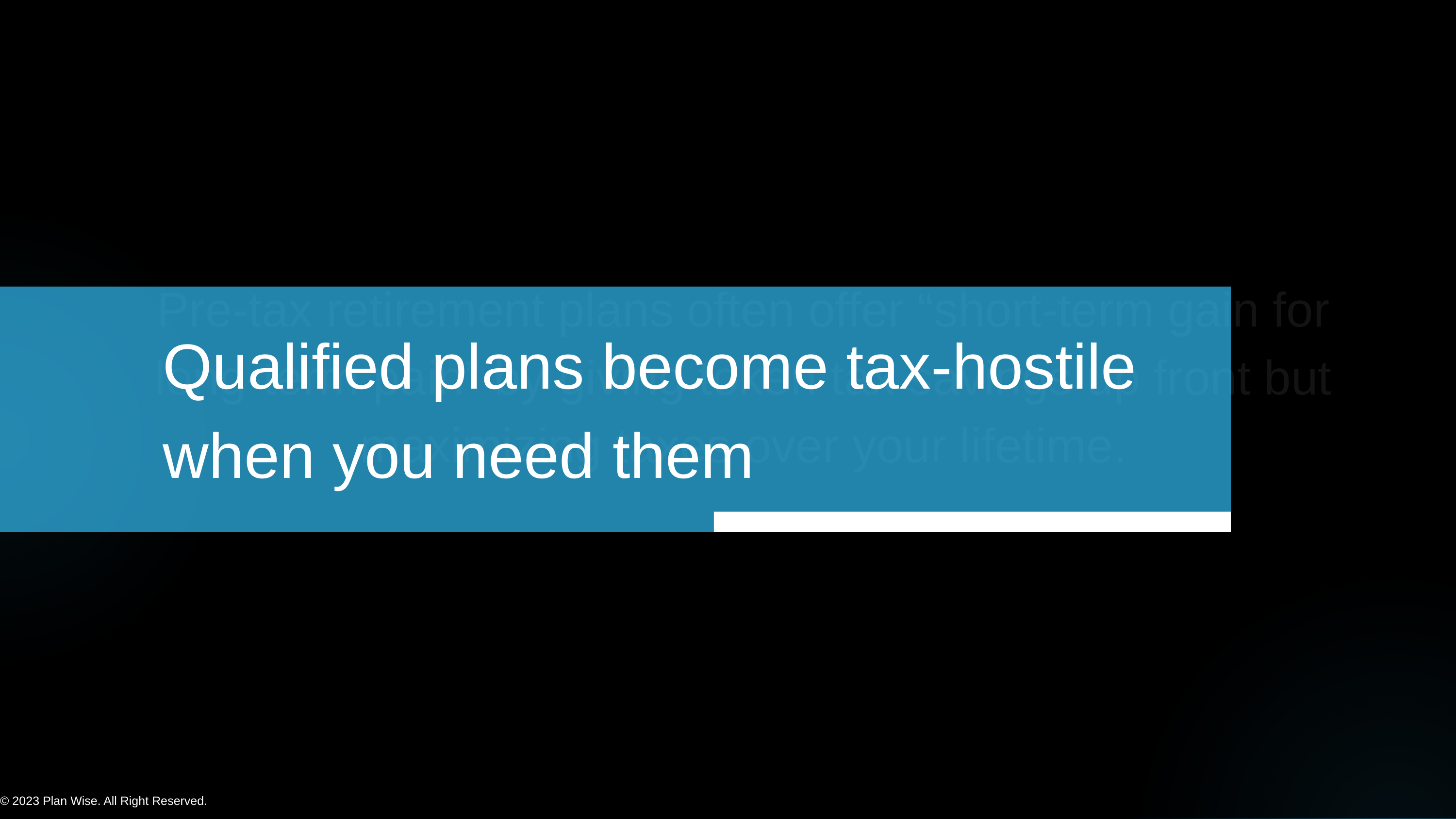

Pre-tax retirement plans often offer “short-term gain for long-term pain” by giving token tax savings up front but maximizing taxes over your lifetime.

Qualified plans become tax-hostile when you need them

© 2023 Plan Wise. All Right Reserved.